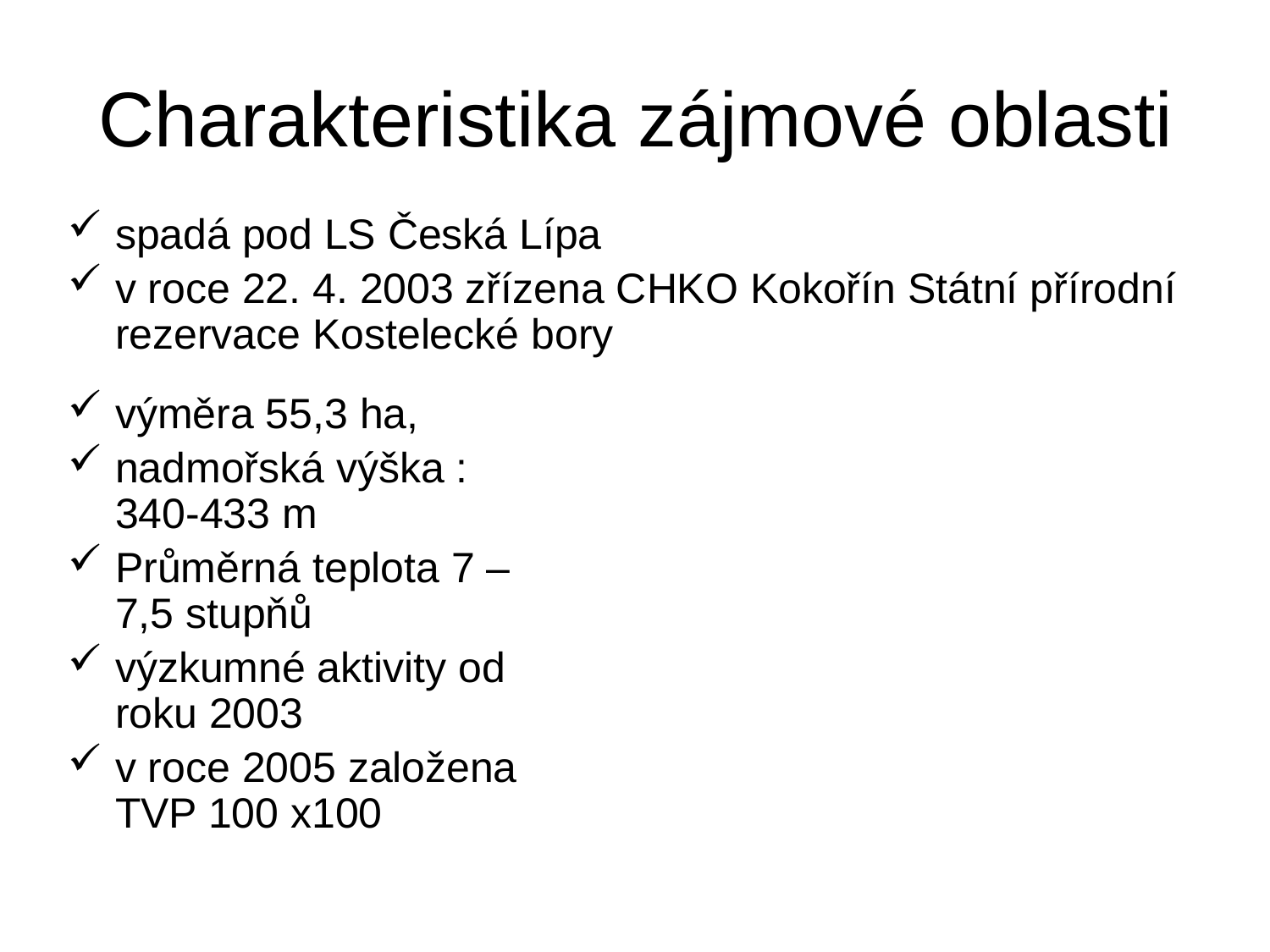

# Charakteristika zájmové oblasti
spadá pod LS Česká Lípa
v roce 22. 4. 2003 zřízena CHKO Kokořín Státní přírodní rezervace Kostelecké bory
výměra 55,3 ha,
nadmořská výška : 340-433 m
Průměrná teplota 7 – 7,5 stupňů
výzkumné aktivity od roku 2003
v roce 2005 založena TVP 100 x100